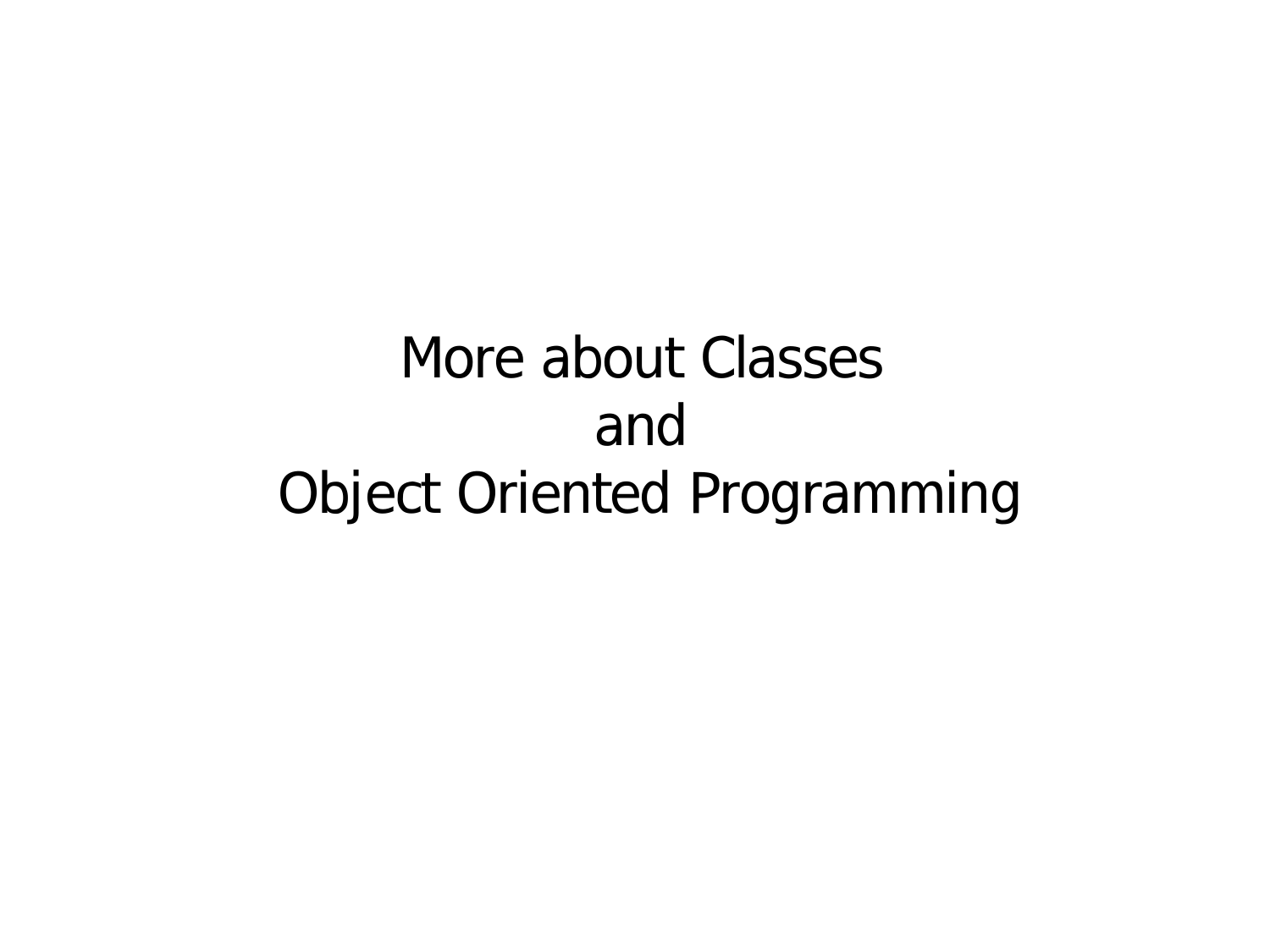

# More about Classes and Object Oriented Programming